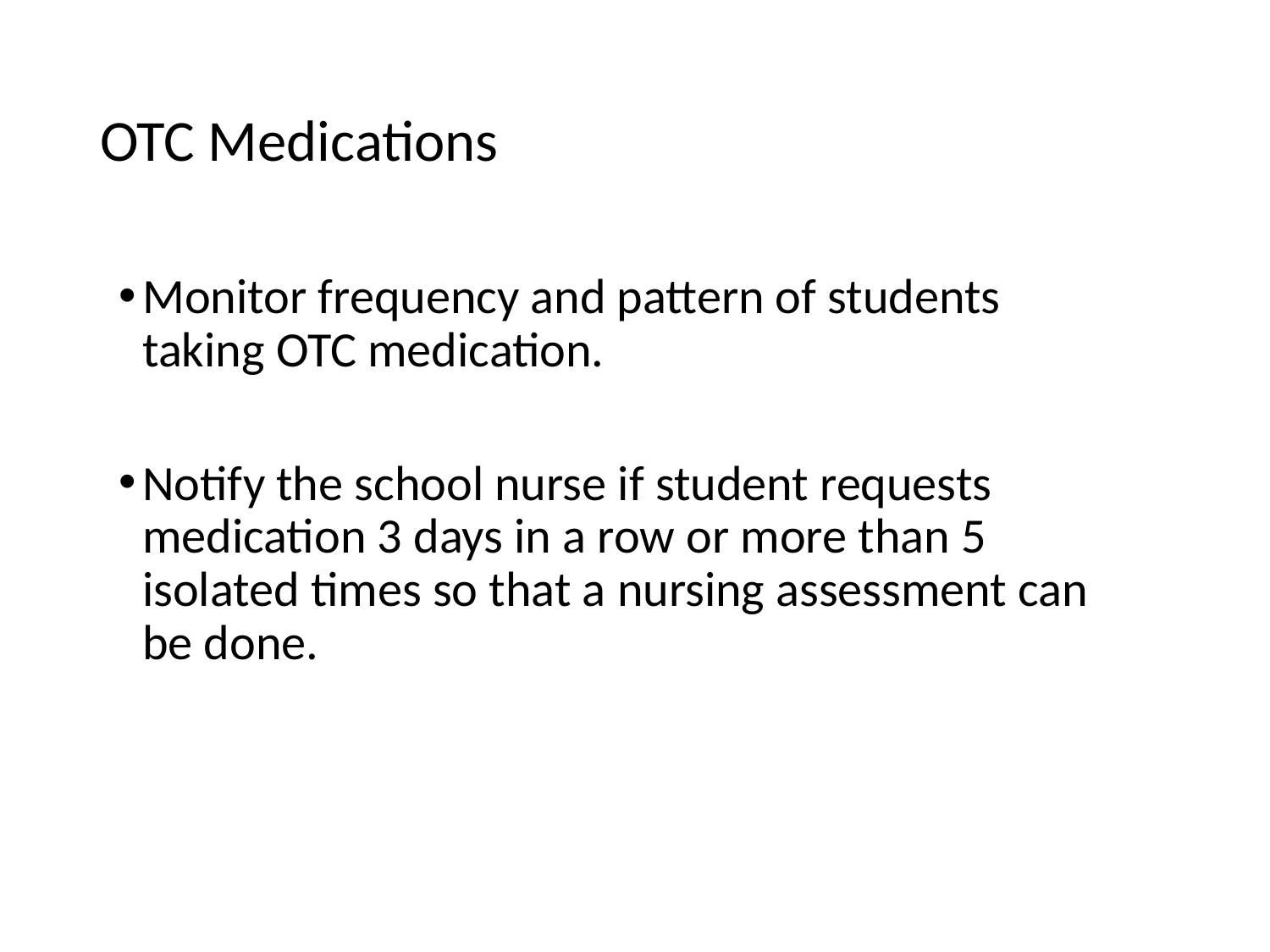

# OTC Medications
Monitor frequency and pattern of students taking OTC medication.

Notify the school nurse if student requests medication 3 days in a row or more than 5 isolated times so that a nursing assessment can be done.